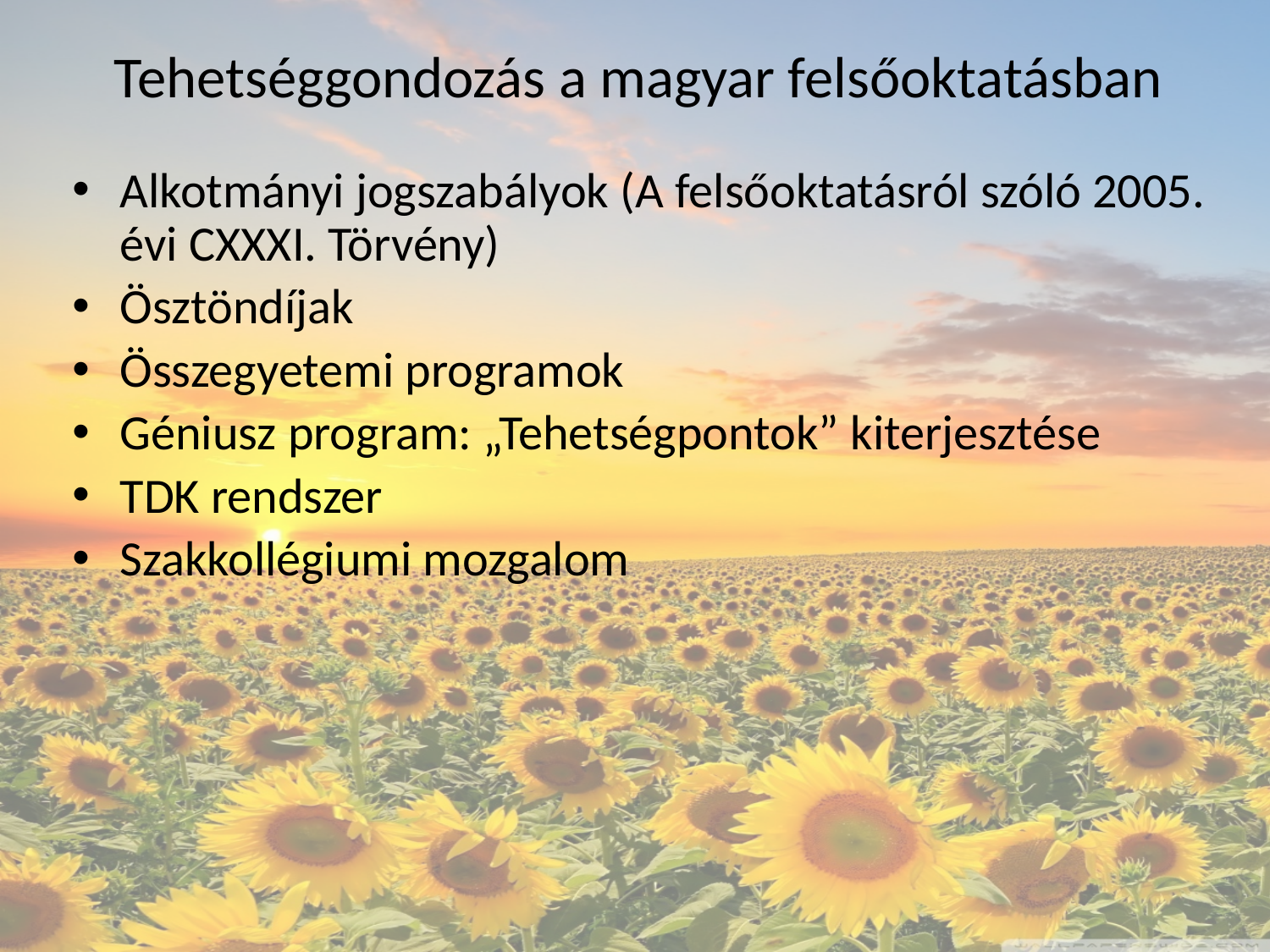

# Tehetséggondozás a magyar felsőoktatásban
Alkotmányi jogszabályok (A felsőoktatásról szóló 2005. évi CXXXI. Törvény)
Ösztöndíjak
Összegyetemi programok
Géniusz program: „Tehetségpontok” kiterjesztése
TDK rendszer
Szakkollégiumi mozgalom